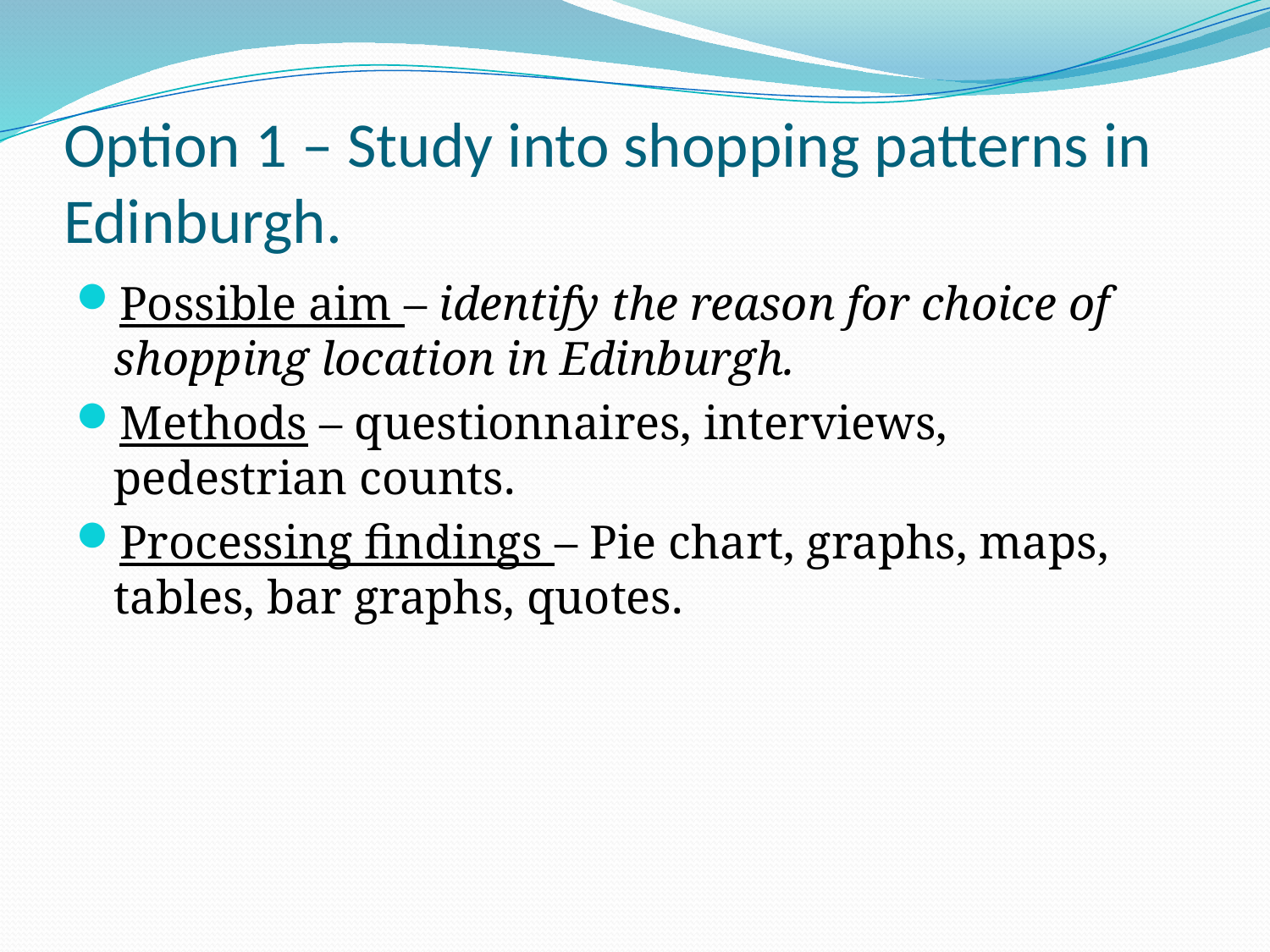

# Option 1 – Study into shopping patterns in Edinburgh.
Possible aim – identify the reason for choice of shopping location in Edinburgh.
Methods – questionnaires, interviews, pedestrian counts.
Processing findings – Pie chart, graphs, maps, tables, bar graphs, quotes.